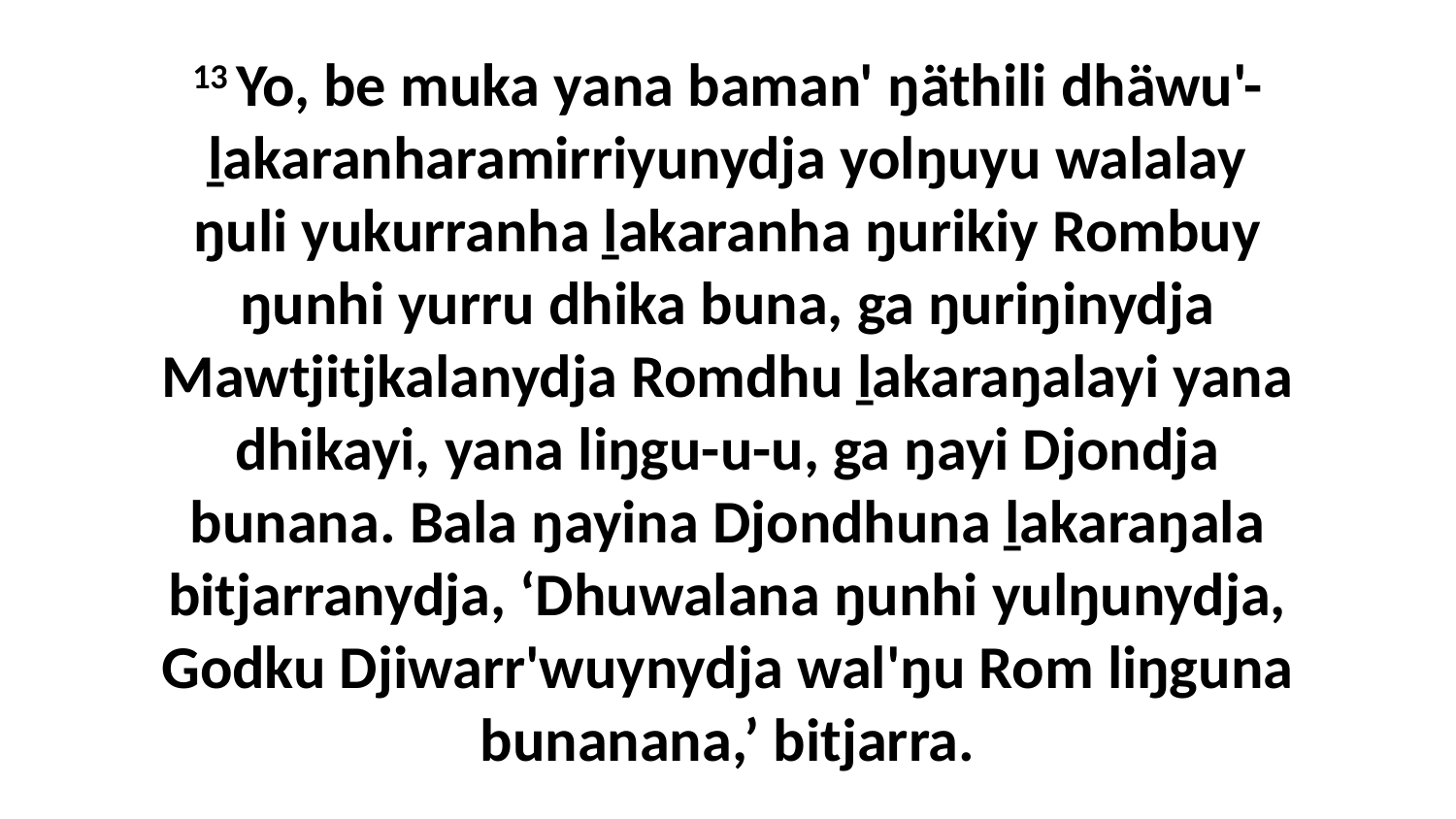

13 Yo, be muka yana baman' ŋäthili dhäwu'-ḻakaranharamirriyunydja yolŋuyu walalay ŋuli yukurranha ḻakaranha ŋurikiy Rombuy ŋunhi yurru dhika buna, ga ŋuriŋinydja Mawtjitjkalanydja Romdhu ḻakaraŋalayi yana dhikayi, yana liŋgu-u-u, ga ŋayi Djondja bunana. Bala ŋayina Djondhuna ḻakaraŋala bitjarranydja, ‘Dhuwalana ŋunhi yulŋunydja, Godku Djiwarr'wuynydja wal'ŋu Rom liŋguna bunanana,’ bitjarra.